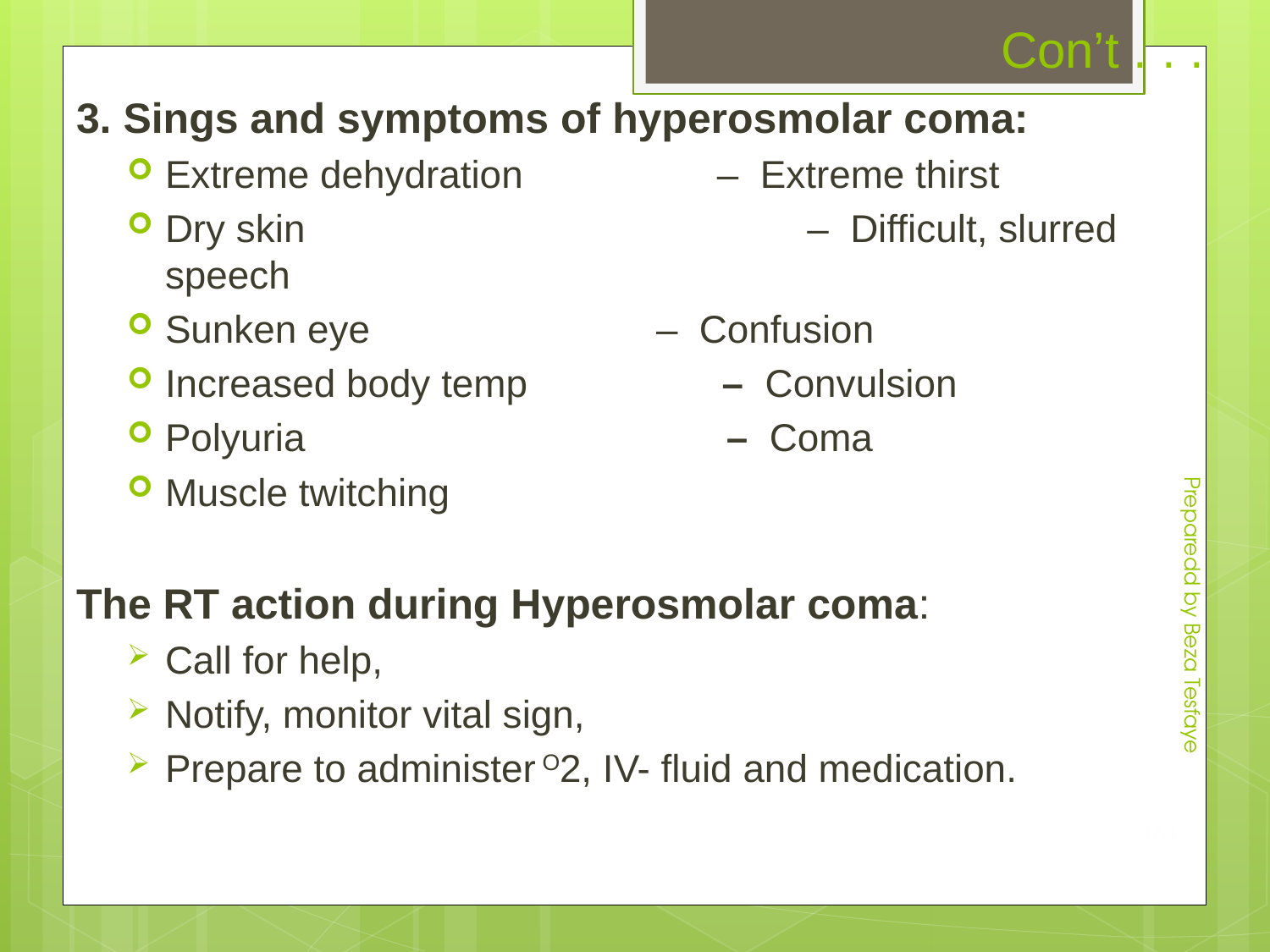

# Con’t . . .
3. Sings and symptoms of hyperosmolar coma:
Extreme dehydration                  –  Extreme thirst
Dry skin 	                                    –  Difficult, slurred speech
Sunken eye	                      –  Confusion
Increased body temp                  –  Convulsion
Polyuria                                       –  Coma
Muscle twitching

The RT action during Hyperosmolar coma:
Call for help,
Notify, monitor vital sign,
Prepare to administer O2, IV- fluid and medication.

Preparedd by Beza Tesfaye
163